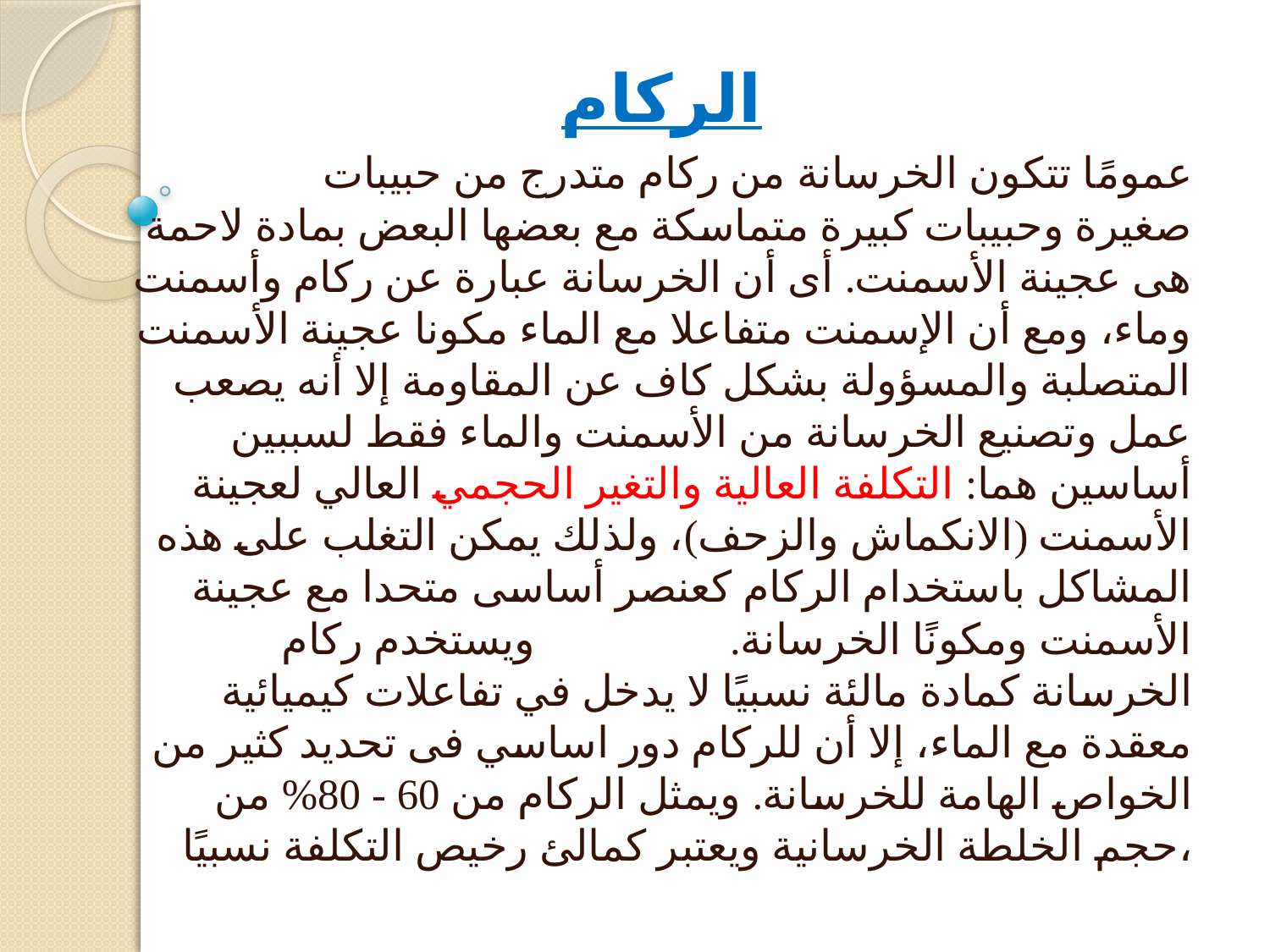

الركام
       عمومًا تتكون الخرسانة من ركام متدرج من حبیبات صغیرة وحبیبات كبیرة متماسكة مع بعضھا البعض بمادة لاحمة ھى عجینة الأسمنت. أى أن الخرسانة عبارة عن ركام وأسمنت وماء، ومع أن الإسمنت متفاعلا مع الماء مكونا عجینة الأسمنت المتصلبة والمسؤولة بشكل كاف عن المقاومة إلا أنه یصعب عمل وتصنیع الخرسانة من الأسمنت والماء فقط لسببین أساسین ھما: التكلفة العالیة والتغیر الحجمي العالي لعجینة الأسمنت (الانكماش والزحف)، ولذلك یمكن التغلب على ھذه المشاكل باستخدام الركام كعنصر أساسى متحدا مع عجینة الأسمنت ومكونًا الخرسانة.                  ویستخدم ركام الخرسانة كمادة مالئة نسبیًا لا یدخل في تفاعلات كیمیائیة معقدة مع الماء، إلا أن للركام دور اساسي فى تحدید كثیر من الخواص الھامة للخرسانة. ویمثل الركام من 60 - 80% من حجم الخلطة الخرسانیة ویعتبر كمالئ رخیص التكلفة نسبیًا،